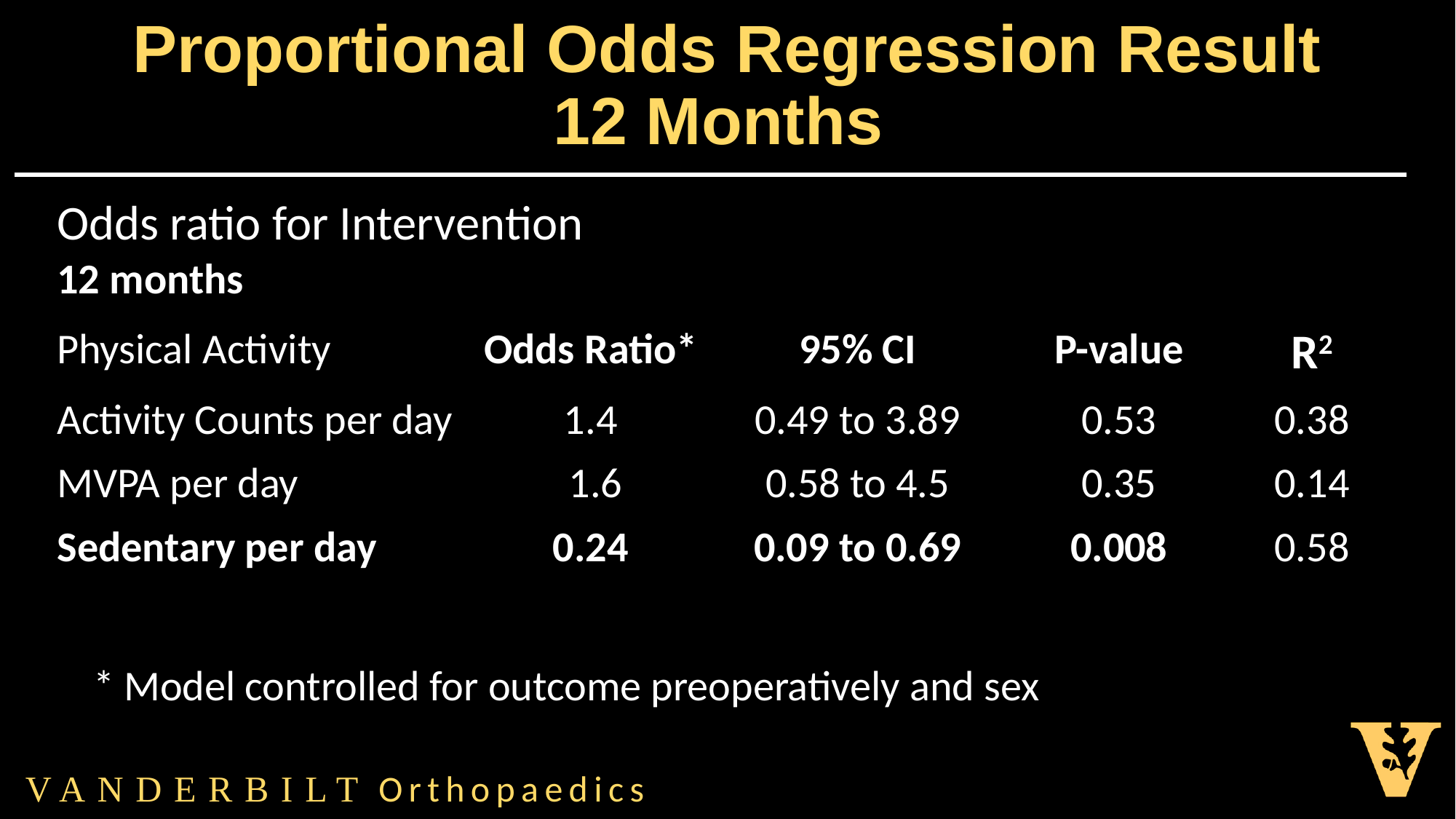

# Proportional Odds Regression Result 12 Months
Odds ratio for Intervention
| 12 months |  |  |  |  |
| --- | --- | --- | --- | --- |
| Physical Activity | Odds Ratio\* | 95% CI | P-value | R2 |
| Activity Counts per day | 1.4 | 0.49 to 3.89 | 0.53 | 0.38 |
| MVPA per day | 1.6 | 0.58 to 4.5 | 0.35 | 0.14 |
| Sedentary per day | 0.24 | 0.09 to 0.69 | 0.008 | 0.58 |
* Model controlled for outcome preoperatively and sex